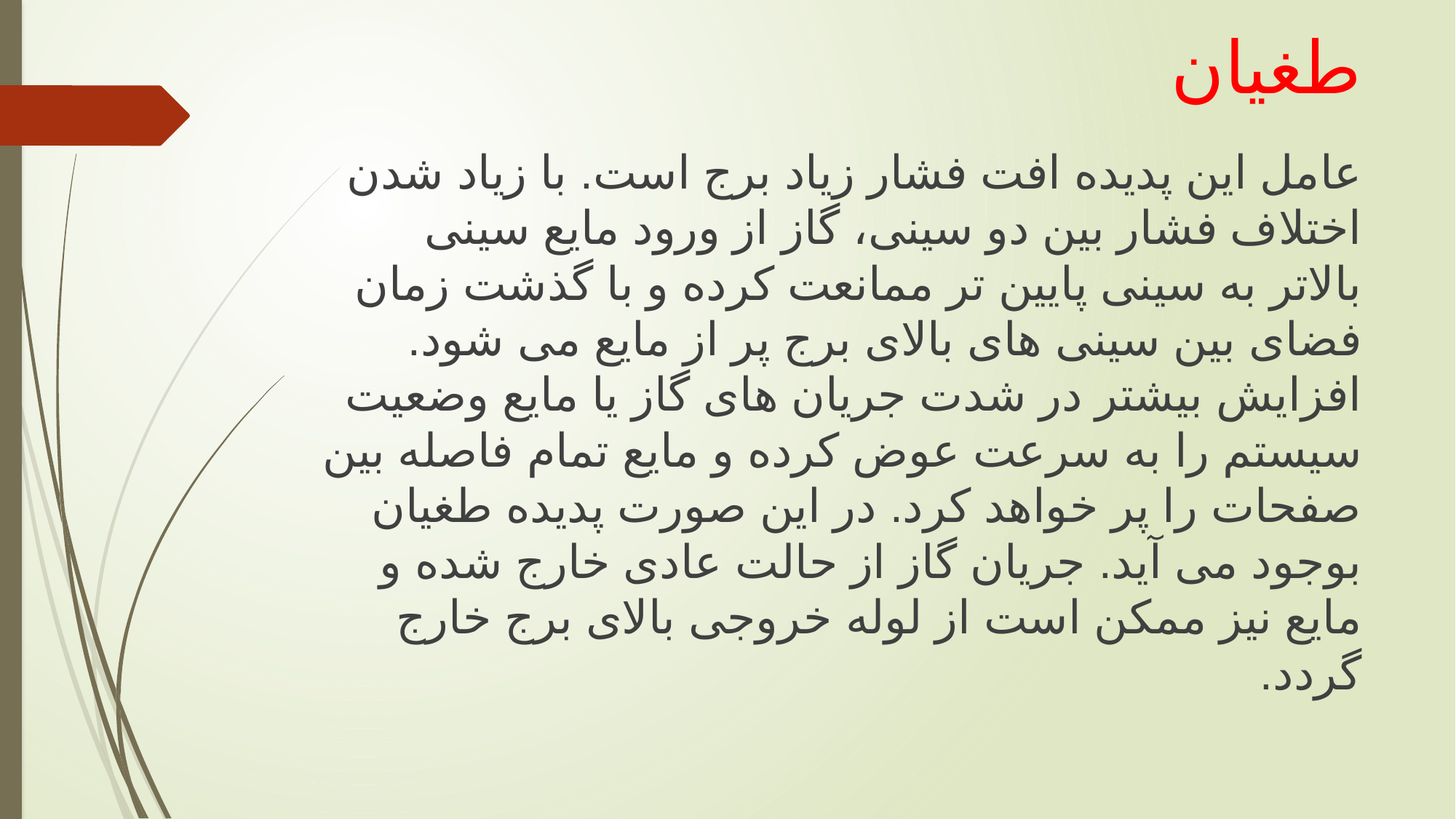

# طغیان
عامل این پدیده افت فشار زیاد برج است. با زیاد شدن اختلاف فشار بین دو سینی، گاز از ورود مایع سینی بالاتر به سینی پایین تر ممانعت کرده و با گذشت زمان فضای بین سینی های بالای برج پر از مایع می شود. افزایش بیشتر در شدت جریان های گاز یا مایع وضعیت سیستم را به سرعت عوض کرده و مایع تمام فاصله بین صفحات را پر خواهد کرد. در این صورت پدیده طغیان بوجود می آید. جریان گاز از حالت عادی خارج شده و مایع نیز ممکن است از لوله خروجی بالای برج خارج گردد.